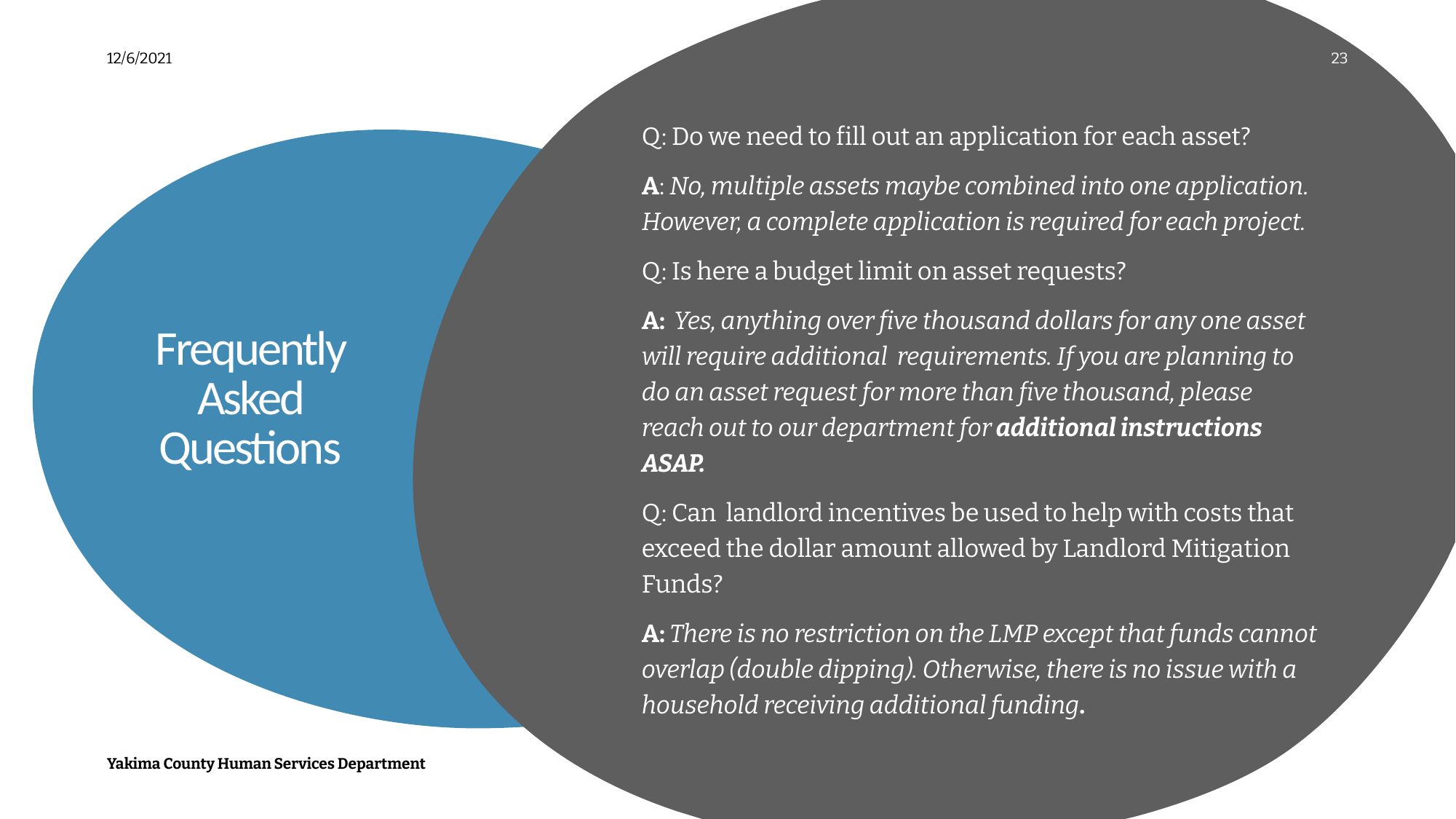

12/6/2021
23
Q: Do we need to fill out an application for each asset?
A: No, multiple assets maybe combined into one application. However, a complete application is required for each project.
Q: Is here a budget limit on asset requests?
A:  Yes, anything over five thousand dollars for any one asset will require additional  requirements. If you are planning to do an asset request for more than five thousand, please reach out to our department for additional instructions ASAP.
Q: Can  landlord incentives be used to help with costs that exceed the dollar amount allowed by Landlord Mitigation Funds?
A: There is no restriction on the LMP except that funds cannot overlap (double dipping). Otherwise, there is no issue with a household receiving additional funding.

# Frequently Asked Questions
Yakima County Human Services Department